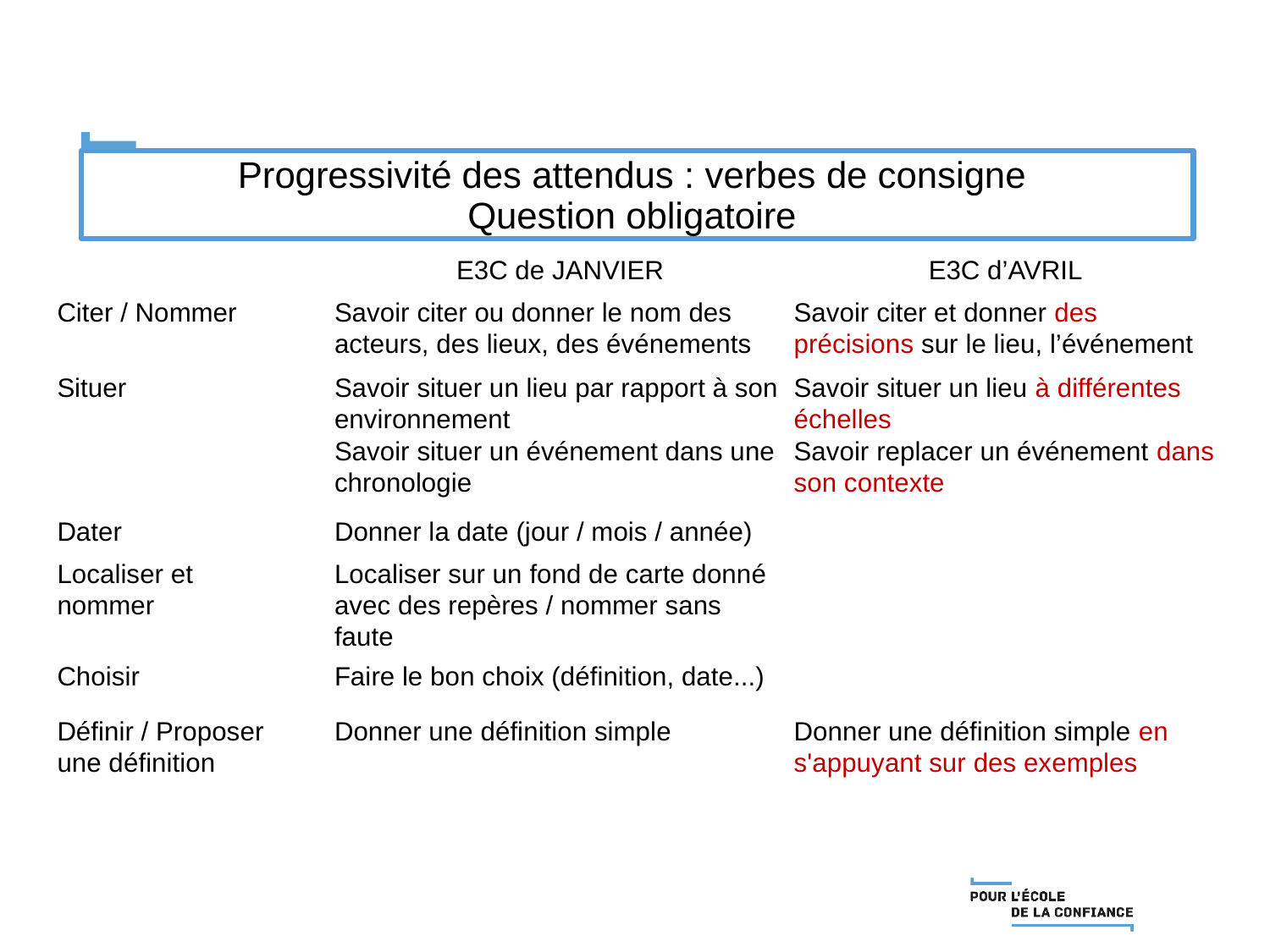

Progressivité des attendus : verbes de consigne
Question obligatoire
|  | E3C de JANVIER | E3C d’AVRIL |
| --- | --- | --- |
| Citer / Nommer | Savoir citer ou donner le nom des acteurs, des lieux, des événements | Savoir citer et donner des précisions sur le lieu, l’événement |
| Situer | Savoir situer un lieu par rapport à son environnement Savoir situer un événement dans une chronologie | Savoir situer un lieu à différentes échelles Savoir replacer un événement dans son contexte |
| Dater | Donner la date (jour / mois / année) |  |
| Localiser et nommer | Localiser sur un fond de carte donné avec des repères / nommer sans faute |  |
| Choisir | Faire le bon choix (définition, date...) |  |
| Définir / Proposer une définition | Donner une définition simple | Donner une définition simple en s'appuyant sur des exemples |